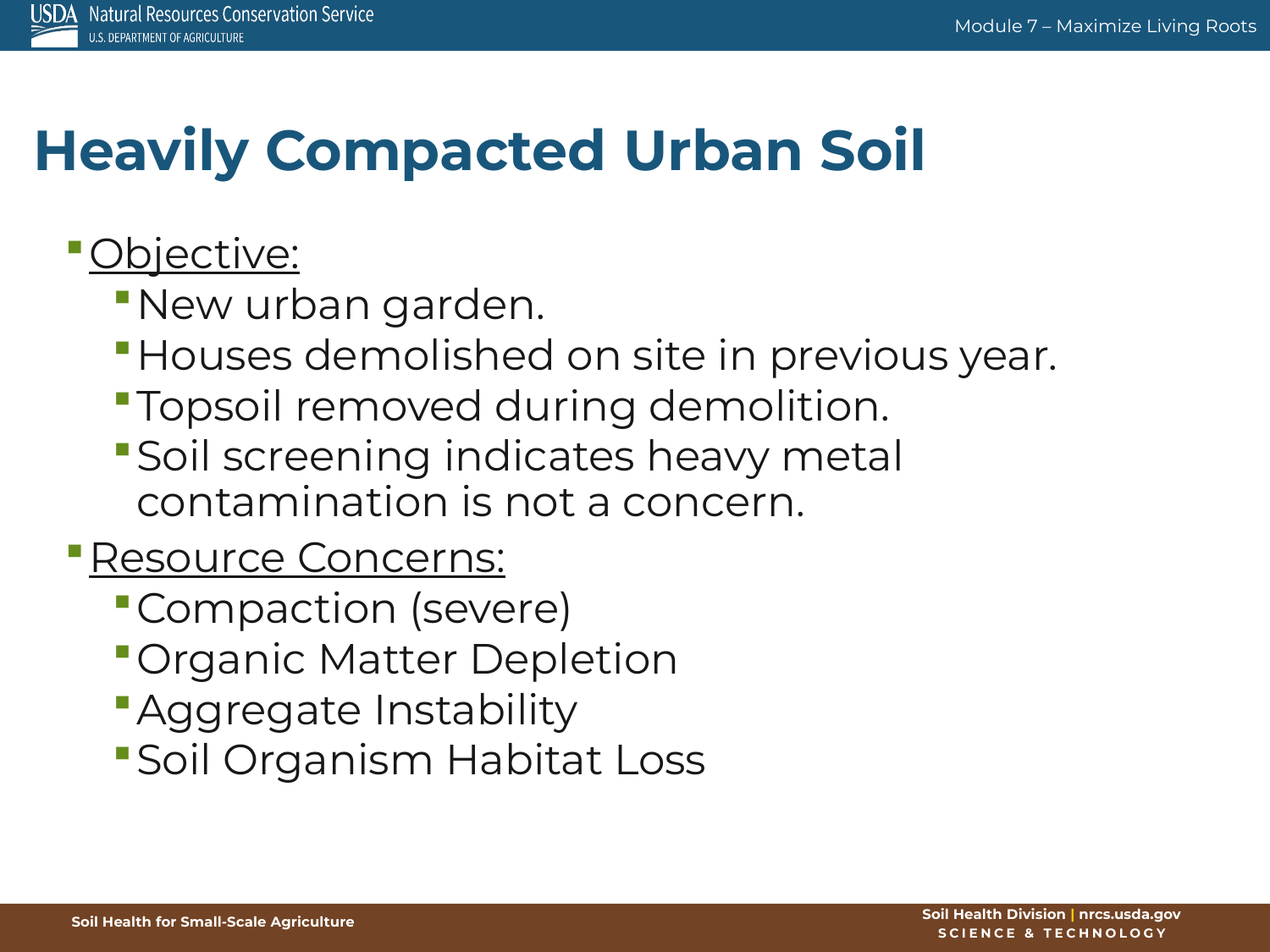

Heavily Compacted Urban Soil
Objective:
New urban garden.
Houses demolished on site in previous year.
Topsoil removed during demolition.
Soil screening indicates heavy metal contamination is not a concern.
Resource Concerns:
Compaction (severe)
Organic Matter Depletion
Aggregate Instability
Soil Organism Habitat Loss